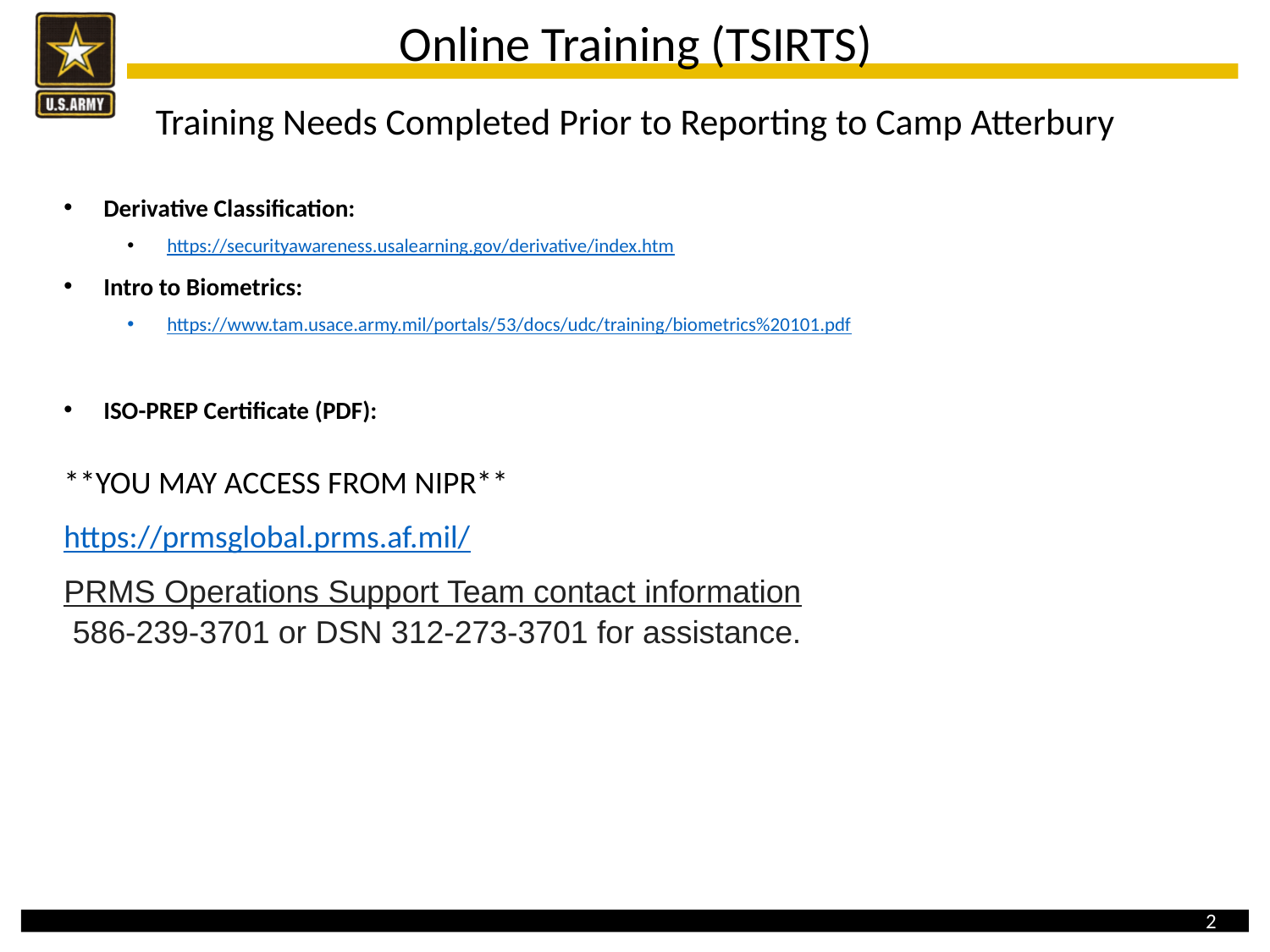

Online Training (TSIRTS)
Training Needs Completed Prior to Reporting to Camp Atterbury
Derivative Classification:
https://securityawareness.usalearning.gov/derivative/index.htm
Intro to Biometrics:
https://www.tam.usace.army.mil/portals/53/docs/udc/training/biometrics%20101.pdf

ISO-PREP Certificate (PDF):

**YOU MAY ACCESS FROM NIPR**
https://prmsglobal.prms.af.mil/
PRMS Operations Support Team contact information
 586-239-3701 or DSN 312-273-3701 for assistance.

2